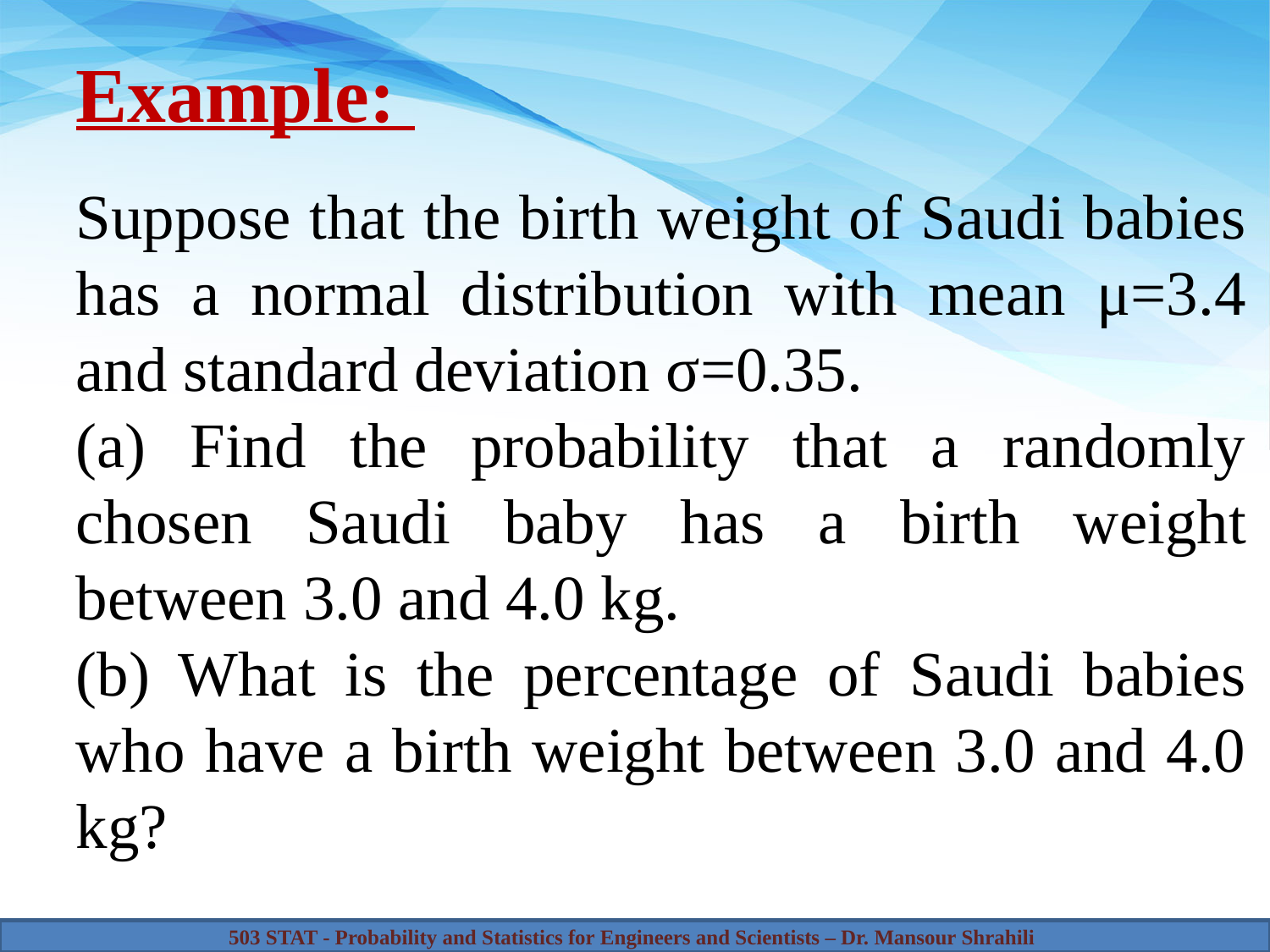

# Example:
Suppose that the birth weight of Saudi babies has a normal distribution with mean μ=3.4 and standard deviation σ=0.35.
(a) Find the probability that a randomly chosen Saudi baby has a birth weight between 3.0 and 4.0 kg.
(b) What is the percentage of Saudi babies who have a birth weight between 3.0 and 4.0 kg?